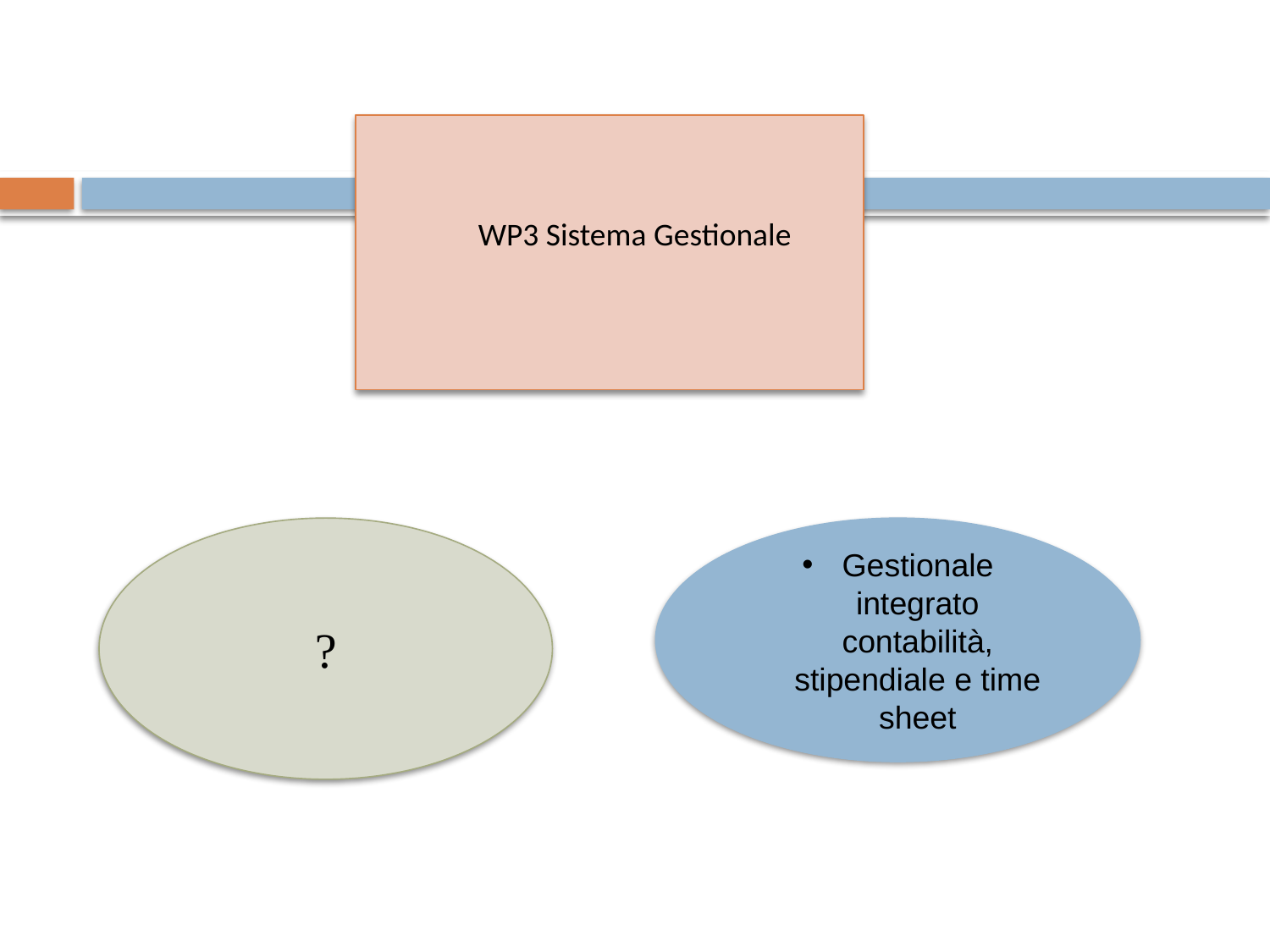

WP3 Sistema Gestionale

?
Gestionale integrato contabilità, stipendiale e time sheet